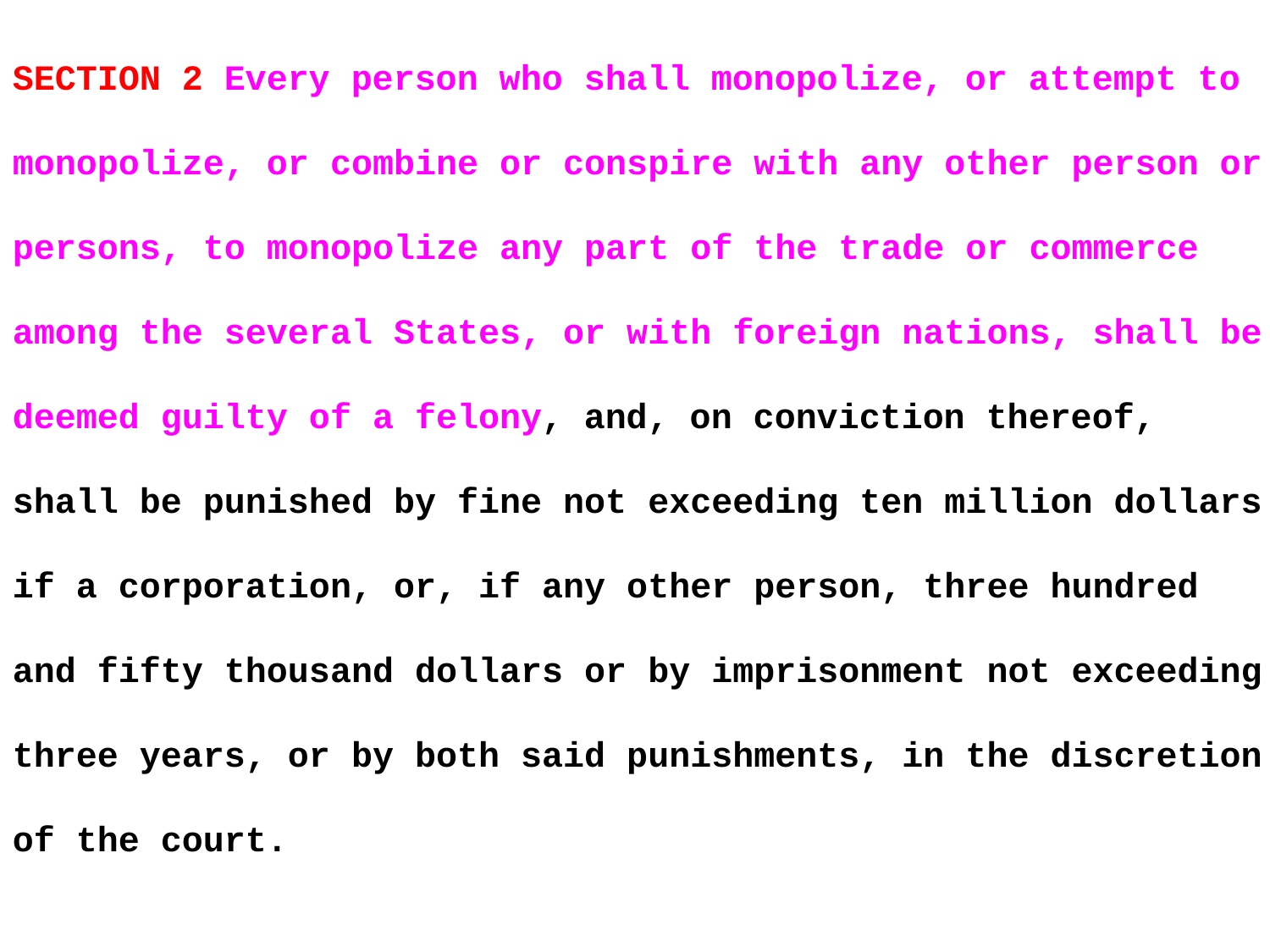

SECTION 2 Every person who shall monopolize, or attempt to monopolize, or combine or conspire with any other person or persons, to monopolize any part of the trade or commerce among the several States, or with foreign nations, shall be deemed guilty of a felony, and, on conviction thereof, shall be punished by fine not exceeding ten million dollars if a corporation, or, if any other person, three hundred and fifty thousand dollars or by imprisonment not exceeding three years, or by both said punishments, in the discretion of the court.